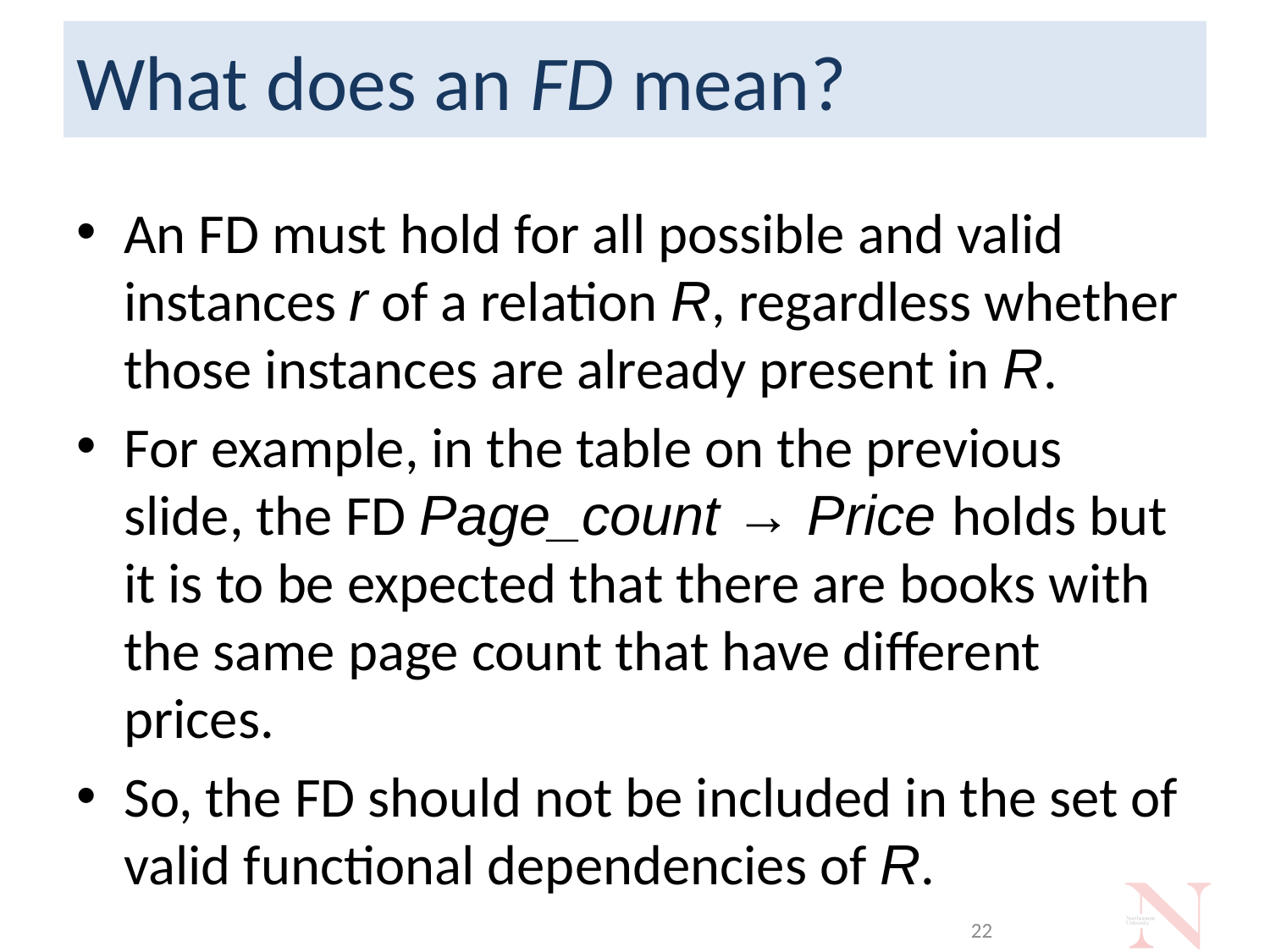

# What does an FD mean?
An FD must hold for all possible and valid instances r of a relation R, regardless whether those instances are already present in R.
For example, in the table on the previous slide, the FD Page_count → Price holds but it is to be expected that there are books with the same page count that have different prices.
So, the FD should not be included in the set of valid functional dependencies of R.
22